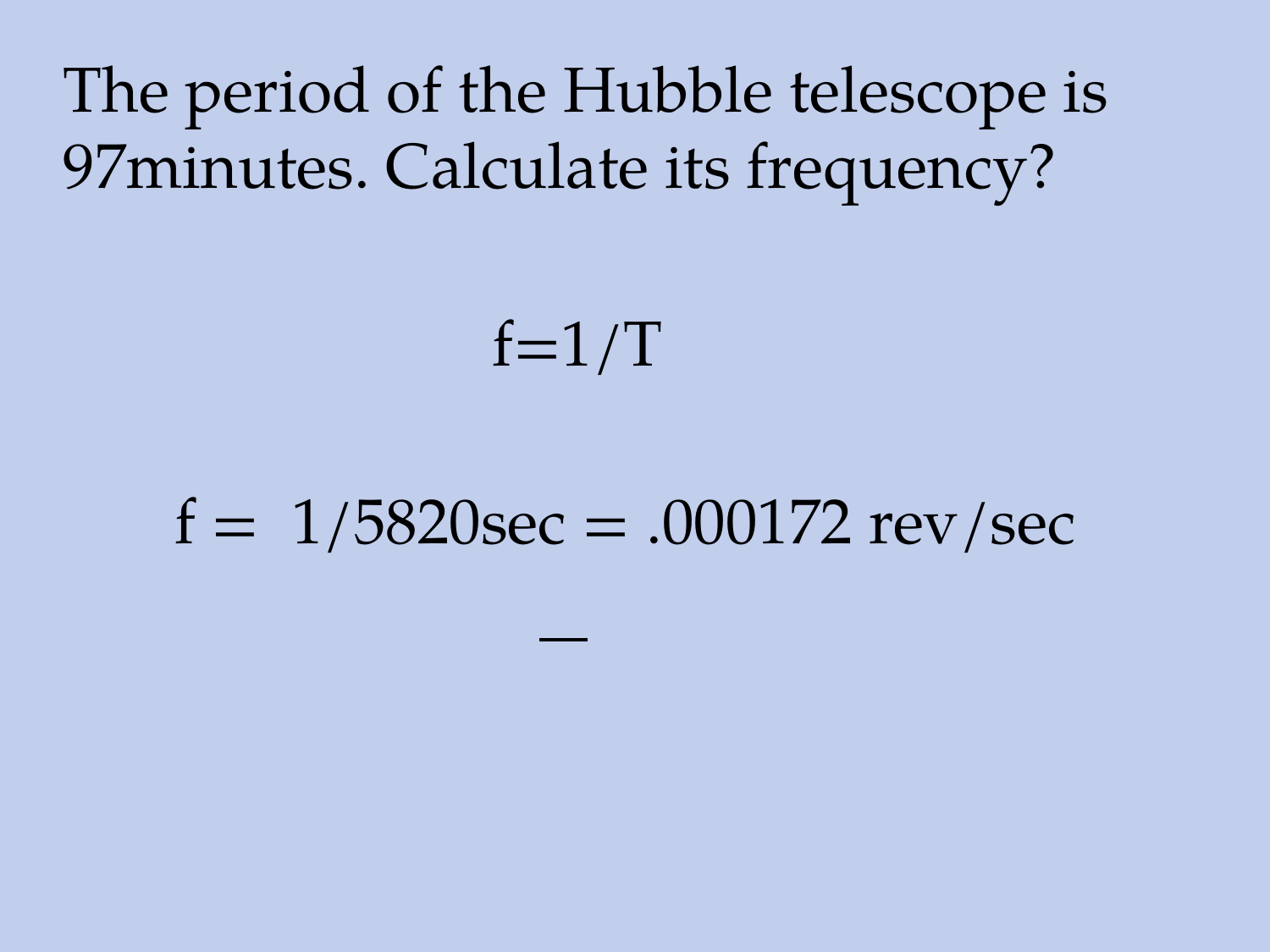

The period of the Hubble telescope is 97minutes. Calculate its frequency?

                           f=1/T

       f =  1/5820sec = .000172 rev/sec